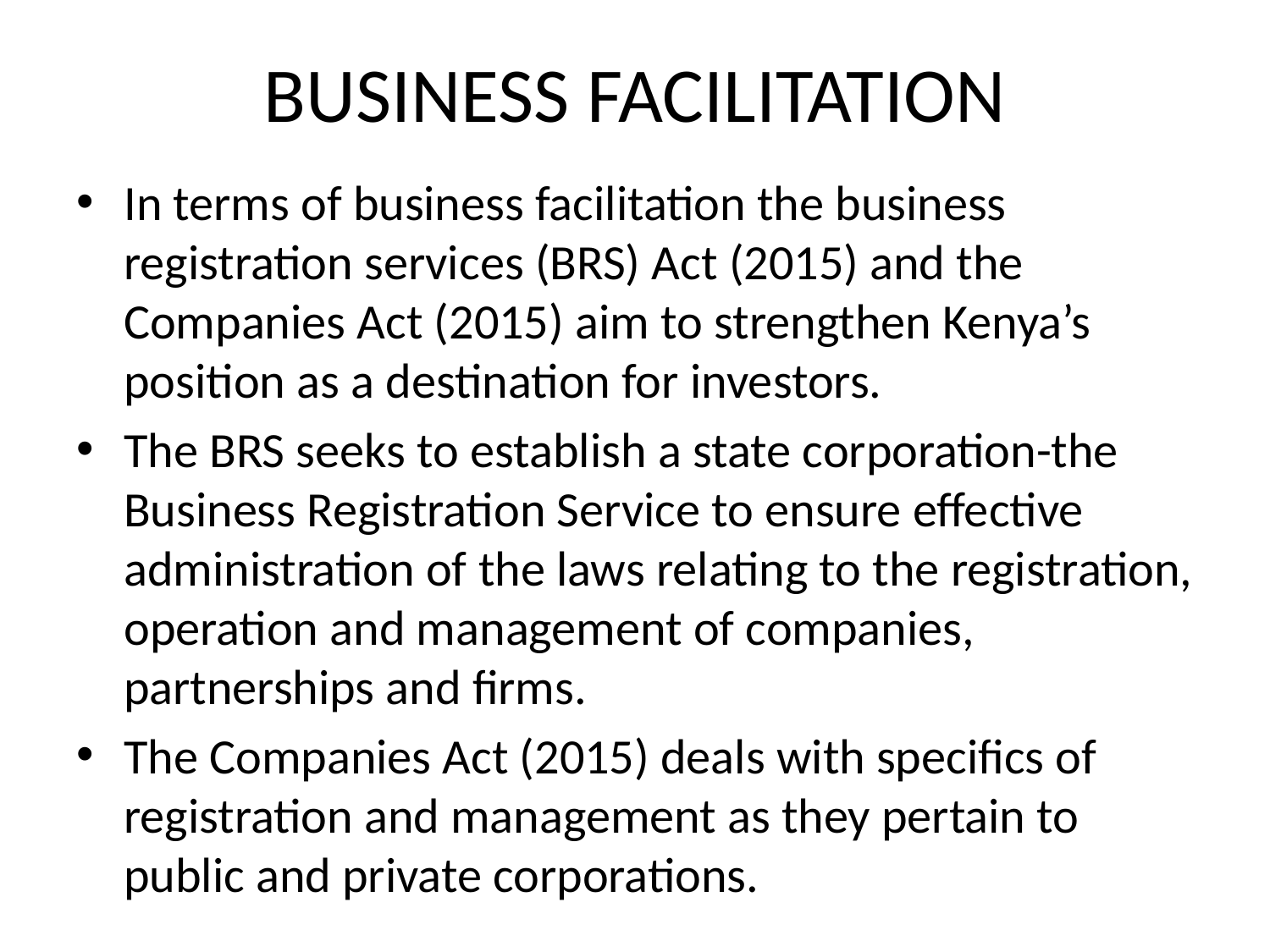

# BUSINESS FACILITATION
In terms of business facilitation the business registration services (BRS) Act (2015) and the Companies Act (2015) aim to strengthen Kenya’s position as a destination for investors.
The BRS seeks to establish a state corporation-the Business Registration Service to ensure effective administration of the laws relating to the registration, operation and management of companies, partnerships and firms.
The Companies Act (2015) deals with specifics of registration and management as they pertain to public and private corporations.